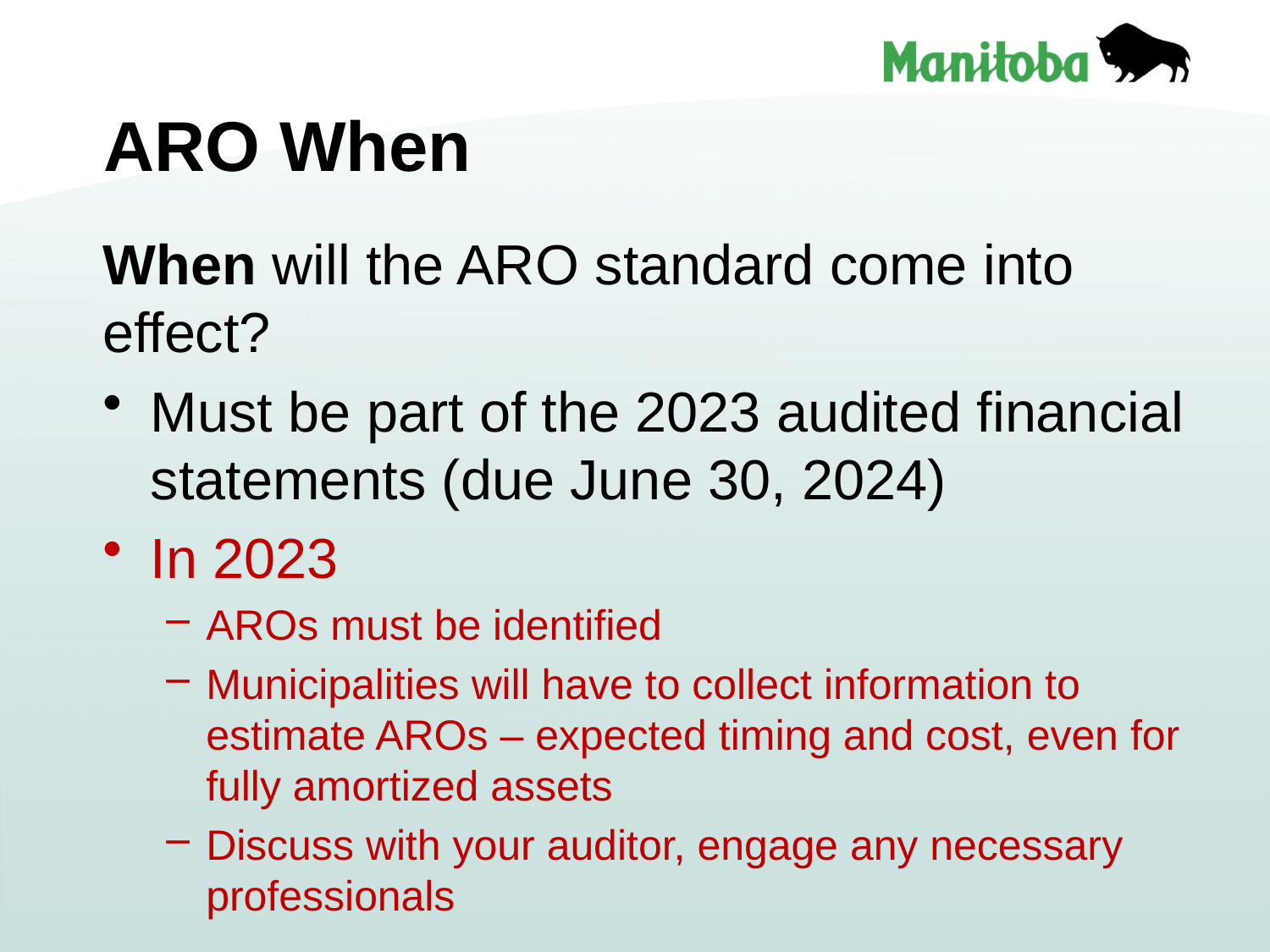

# ARO When
When will the ARO standard come into effect?
Must be part of the 2023 audited financial statements (due June 30, 2024)
In 2023
AROs must be identified
Municipalities will have to collect information to estimate AROs – expected timing and cost, even for fully amortized assets
Discuss with your auditor, engage any necessary professionals